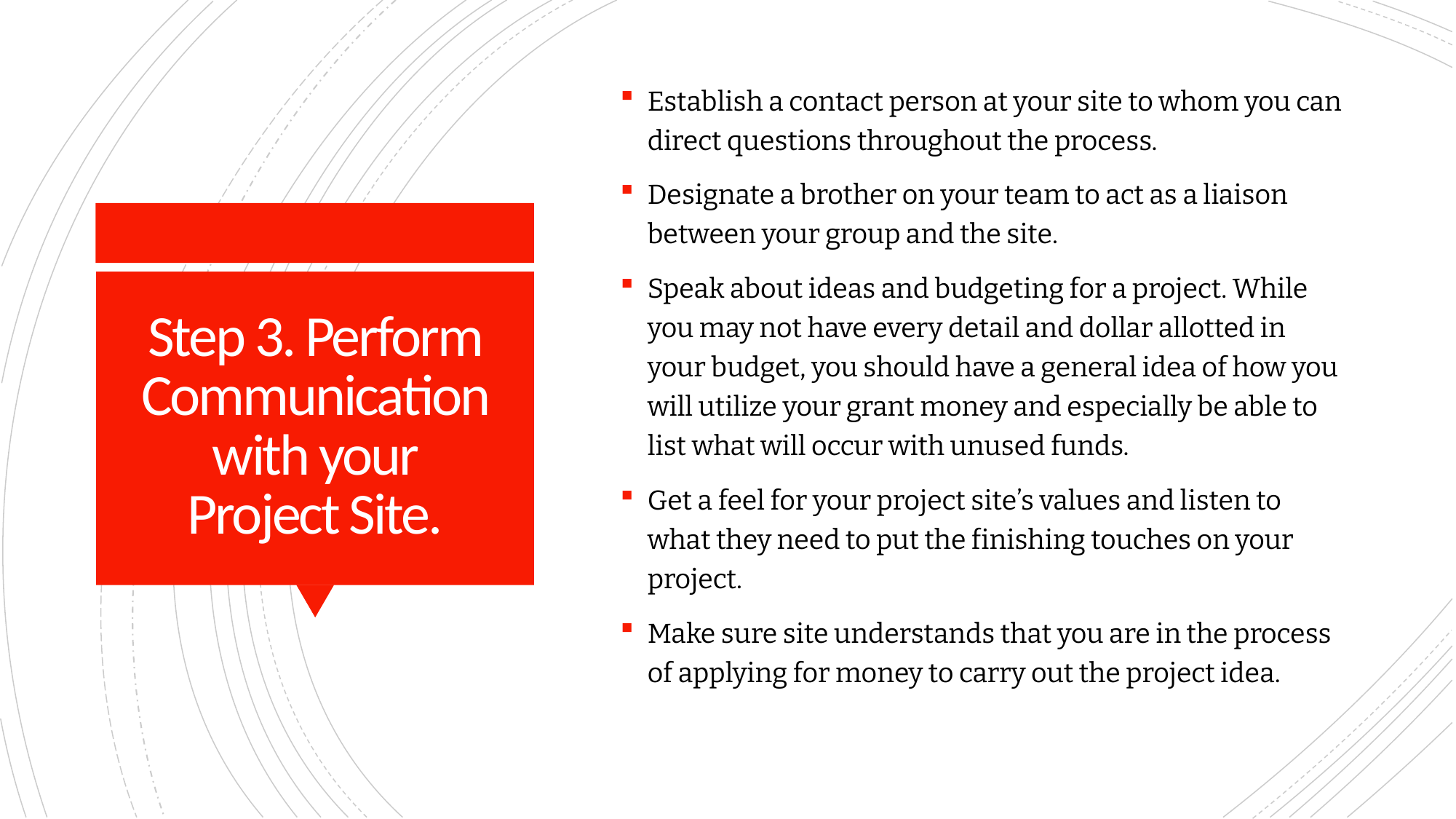

Establish a contact person at your site to whom you can direct questions throughout the process.
Designate a brother on your team to act as a liaison between your group and the site.
Speak about ideas and budgeting for a project. While you may not have every detail and dollar allotted in your budget, you should have a general idea of how you will utilize your grant money and especially be able to list what will occur with unused funds.
Get a feel for your project site’s values and listen to what they need to put the finishing touches on your project.
Make sure site understands that you are in the process of applying for money to carry out the project idea.

# Step 3. Perform Communication with your Project Site.